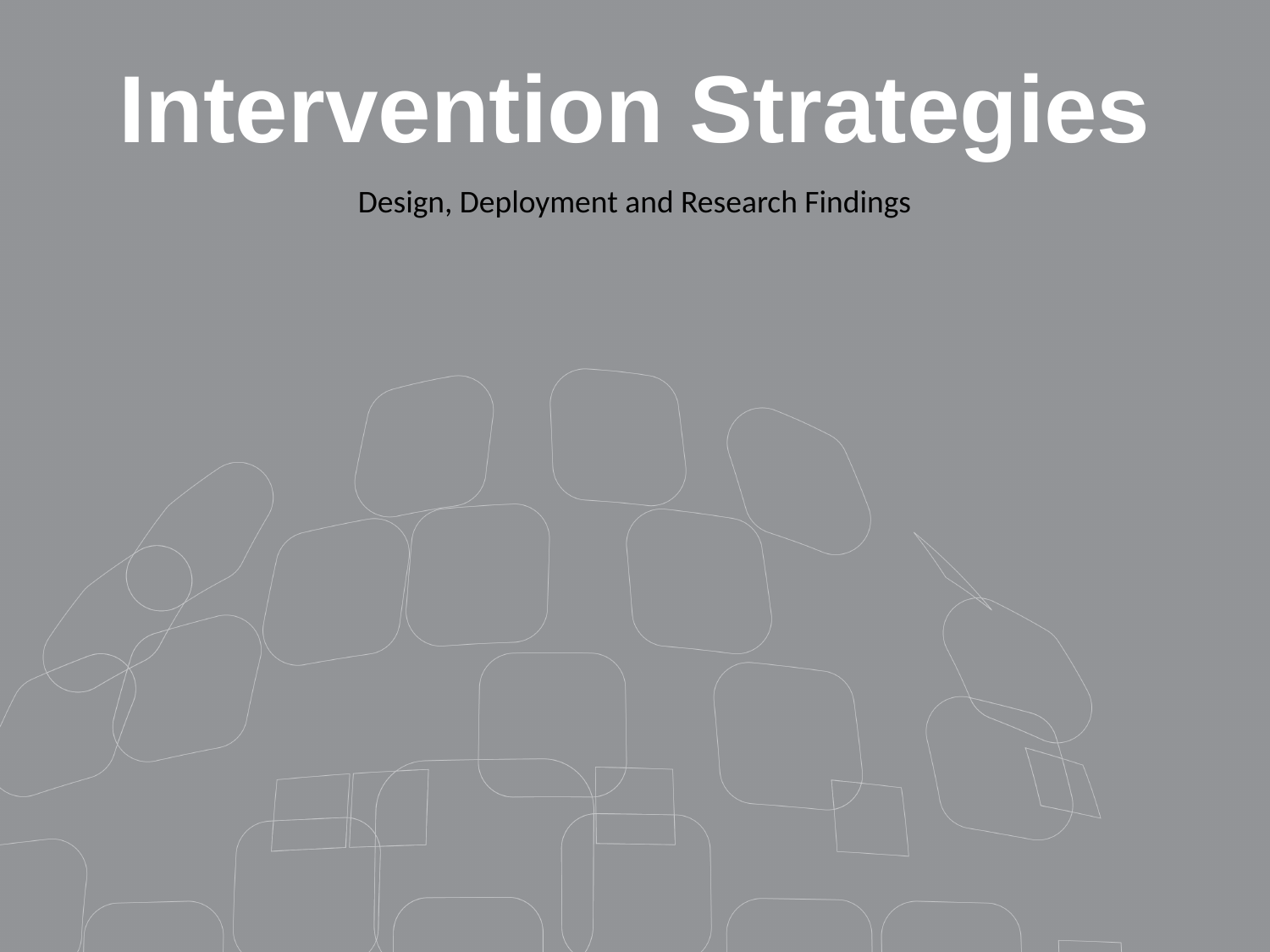

# Intervention Strategies
Design, Deployment and Research Findings